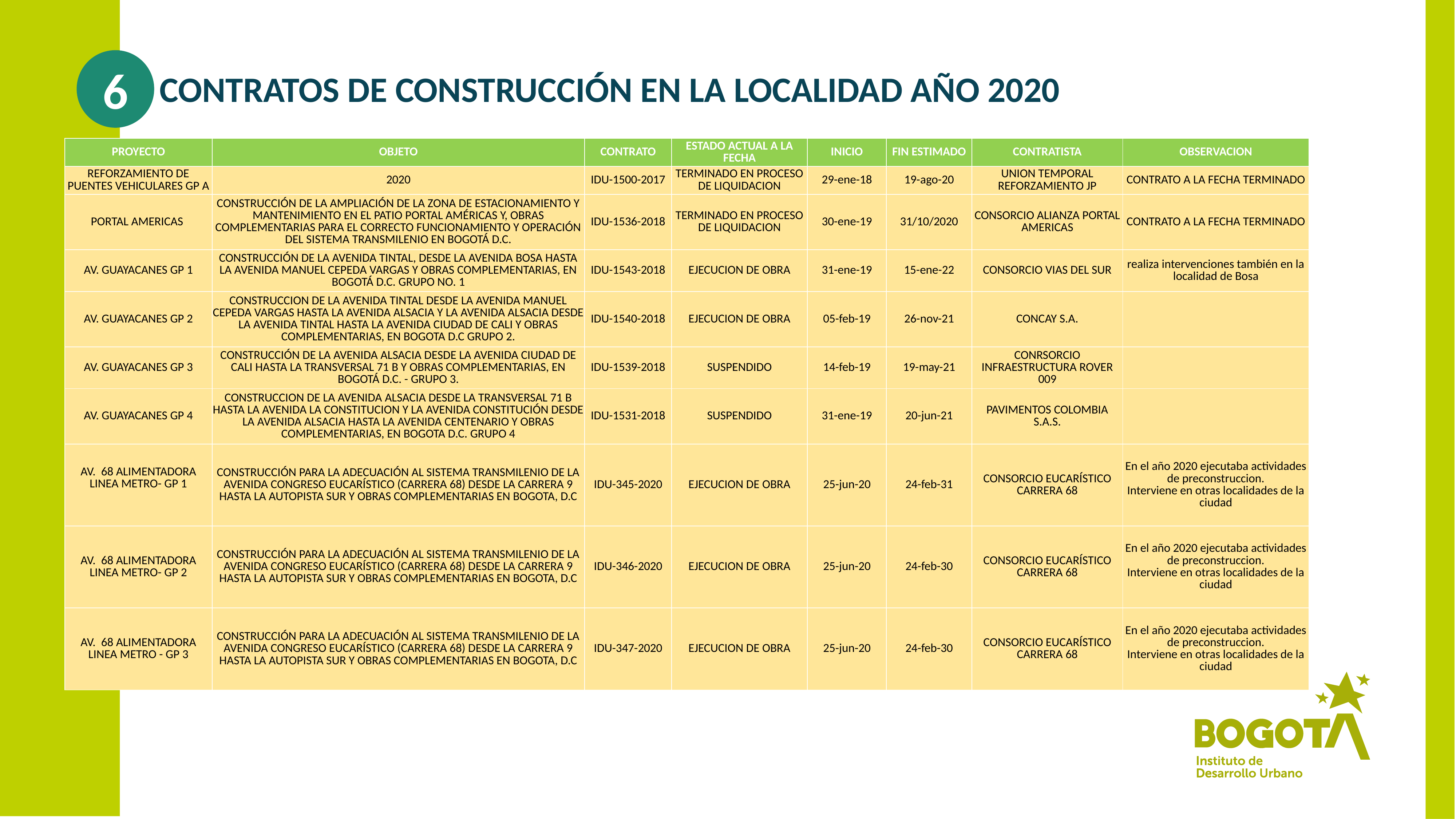

6
# CONTRATOS DE CONSTRUCCIÓN EN LA LOCALIDAD AÑO 2020
| PROYECTO | OBJETO | CONTRATO | ESTADO ACTUAL A LA FECHA | INICIO | FIN ESTIMADO | CONTRATISTA | OBSERVACION |
| --- | --- | --- | --- | --- | --- | --- | --- |
| REFORZAMIENTO DE PUENTES VEHICULARES GP A | 2020 | IDU-1500-2017 | TERMINADO EN PROCESO DE LIQUIDACION | 29-ene-18 | 19-ago-20 | UNION TEMPORAL REFORZAMIENTO JP | CONTRATO A LA FECHA TERMINADO |
| PORTAL AMERICAS | CONSTRUCCIÓN DE LA AMPLIACIÓN DE LA ZONA DE ESTACIONAMIENTO Y MANTENIMIENTO EN EL PATIO PORTAL AMÉRICAS Y, OBRAS COMPLEMENTARIAS PARA EL CORRECTO FUNCIONAMIENTO Y OPERACIÓN DEL SISTEMA TRANSMILENIO EN BOGOTÁ D.C. | IDU-1536-2018 | TERMINADO EN PROCESO DE LIQUIDACION | 30-ene-19 | 31/10/2020 | CONSORCIO ALIANZA PORTAL AMERICAS | CONTRATO A LA FECHA TERMINADO |
| AV. GUAYACANES GP 1 | CONSTRUCCIÓN DE LA AVENIDA TINTAL, DESDE LA AVENIDA BOSA HASTA LA AVENIDA MANUEL CEPEDA VARGAS Y OBRAS COMPLEMENTARIAS, EN BOGOTÁ D.C. GRUPO NO. 1 | IDU-1543-2018 | EJECUCION DE OBRA | 31-ene-19 | 15-ene-22 | CONSORCIO VIAS DEL SUR | realiza intervenciones también en la localidad de Bosa |
| AV. GUAYACANES GP 2 | CONSTRUCCION DE LA AVENIDA TINTAL DESDE LA AVENIDA MANUEL CEPEDA VARGAS HASTA LA AVENIDA ALSACIA Y LA AVENIDA ALSACIA DESDE LA AVENIDA TINTAL HASTA LA AVENIDA CIUDAD DE CALI Y OBRAS COMPLEMENTARIAS, EN BOGOTA D.C GRUPO 2. | IDU-1540-2018 | EJECUCION DE OBRA | 05-feb-19 | 26-nov-21 | CONCAY S.A. |  |
| AV. GUAYACANES GP 3 | CONSTRUCCIÓN DE LA AVENIDA ALSACIA DESDE LA AVENIDA CIUDAD DE CALI HASTA LA TRANSVERSAL 71 B Y OBRAS COMPLEMENTARIAS, EN BOGOTÁ D.C. - GRUPO 3. | IDU-1539-2018 | SUSPENDIDO | 14-feb-19 | 19-may-21 | CONRSORCIO INFRAESTRUCTURA ROVER 009 |  |
| AV. GUAYACANES GP 4 | CONSTRUCCION DE LA AVENIDA ALSACIA DESDE LA TRANSVERSAL 71 B HASTA LA AVENIDA LA CONSTITUCION Y LA AVENIDA CONSTITUCIÓN DESDE LA AVENIDA ALSACIA HASTA LA AVENIDA CENTENARIO Y OBRAS COMPLEMENTARIAS, EN BOGOTA D.C. GRUPO 4 | IDU-1531-2018 | SUSPENDIDO | 31-ene-19 | 20-jun-21 | PAVIMENTOS COLOMBIA S.A.S. |  |
| AV. 68 ALIMENTADORA LINEA METRO- GP 1 | CONSTRUCCIÓN PARA LA ADECUACIÓN AL SISTEMA TRANSMILENIO DE LA AVENIDA CONGRESO EUCARÍSTICO (CARRERA 68) DESDE LA CARRERA 9 HASTA LA AUTOPISTA SUR Y OBRAS COMPLEMENTARIAS EN BOGOTA, D.C | IDU-345-2020 | EJECUCION DE OBRA | 25-jun-20 | 24-feb-31 | CONSORCIO EUCARÍSTICO CARRERA 68 | En el año 2020 ejecutaba actividades de preconstruccion. Interviene en otras localidades de la ciudad |
| AV. 68 ALIMENTADORA LINEA METRO- GP 2 | CONSTRUCCIÓN PARA LA ADECUACIÓN AL SISTEMA TRANSMILENIO DE LA AVENIDA CONGRESO EUCARÍSTICO (CARRERA 68) DESDE LA CARRERA 9 HASTA LA AUTOPISTA SUR Y OBRAS COMPLEMENTARIAS EN BOGOTA, D.C | IDU-346-2020 | EJECUCION DE OBRA | 25-jun-20 | 24-feb-30 | CONSORCIO EUCARÍSTICO CARRERA 68 | En el año 2020 ejecutaba actividades de preconstruccion. Interviene en otras localidades de la ciudad |
| AV. 68 ALIMENTADORA LINEA METRO - GP 3 | CONSTRUCCIÓN PARA LA ADECUACIÓN AL SISTEMA TRANSMILENIO DE LA AVENIDA CONGRESO EUCARÍSTICO (CARRERA 68) DESDE LA CARRERA 9 HASTA LA AUTOPISTA SUR Y OBRAS COMPLEMENTARIAS EN BOGOTA, D.C | IDU-347-2020 | EJECUCION DE OBRA | 25-jun-20 | 24-feb-30 | CONSORCIO EUCARÍSTICO CARRERA 68 | En el año 2020 ejecutaba actividades de preconstruccion. Interviene en otras localidades de la ciudad |